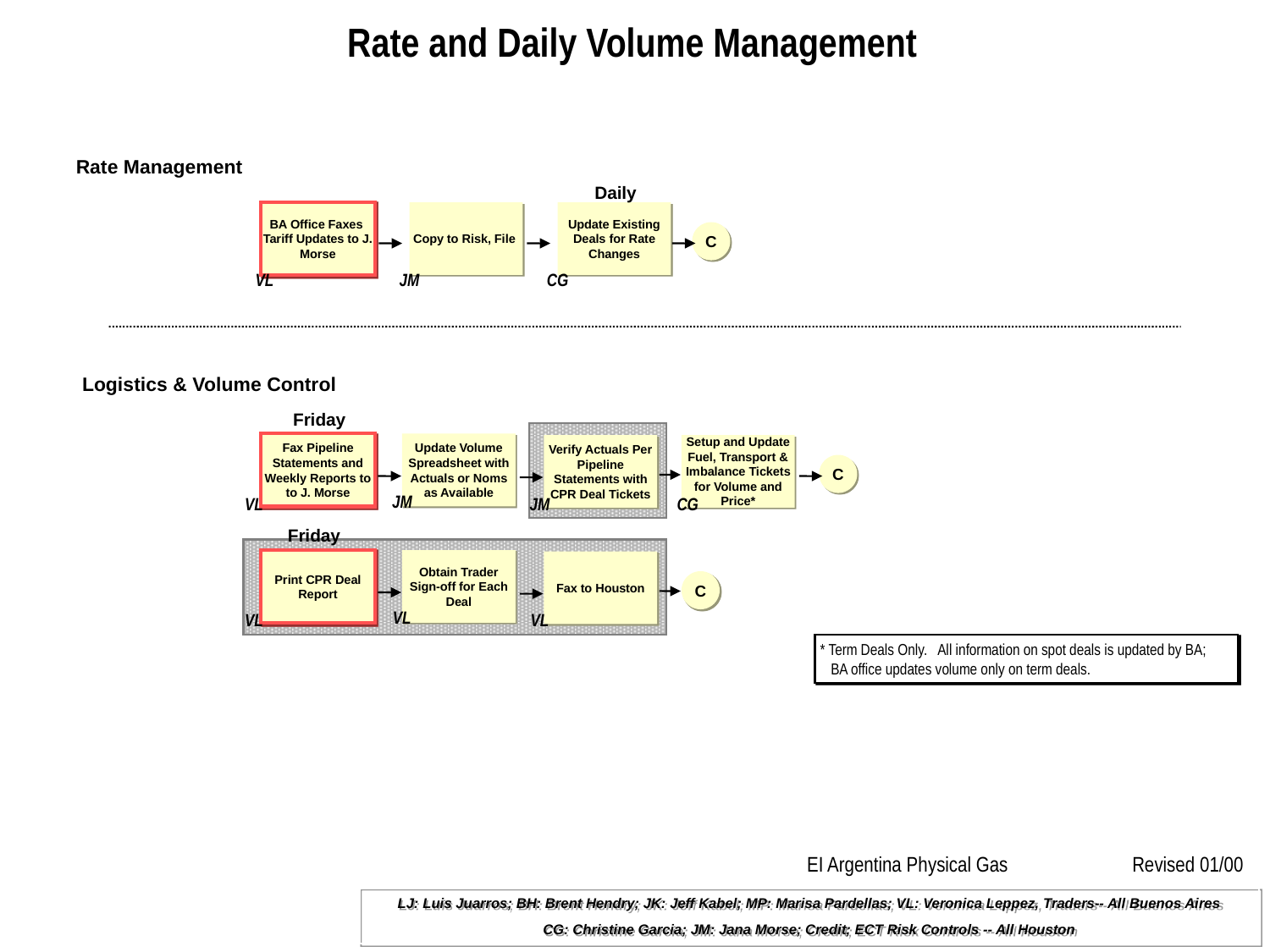

Rate and Daily Volume Management
Rate Management
Daily
BA Office Faxes  Tariff Updates to J. Morse
Copy to Risk, File
Update Existing Deals for Rate Changes
C

VL
JM
CG

Logistics & Volume Control
Friday

Fax Pipeline Statements and Weekly Reports to to J. Morse
Update Volume Spreadsheet with Actuals or Noms as Available
Verify Actuals Per Pipeline Statements with CPR Deal Tickets
Setup and Update Fuel, Transport & Imbalance Tickets for Volume and Price*
C

JM
VL
JM
CG
Friday

Print CPR Deal Report
Obtain Trader Sign-off for Each Deal
Fax to Houston
C

VL
VL
VL
* Term Deals Only.   All information on spot deals is updated by BA;
   BA office updates volume only on term deals.
EI Argentina Physical Gas
Revised 01/00
LJ: Luis Juarros; BH: Brent Hendry; JK: Jeff Kabel; MP: Marisa Pardellas; VL: Veronica Leppez, Traders-- All Buenos Aires
CG: Christine Garcia; JM: Jana Morse; Credit; ECT Risk Controls -- All Houston